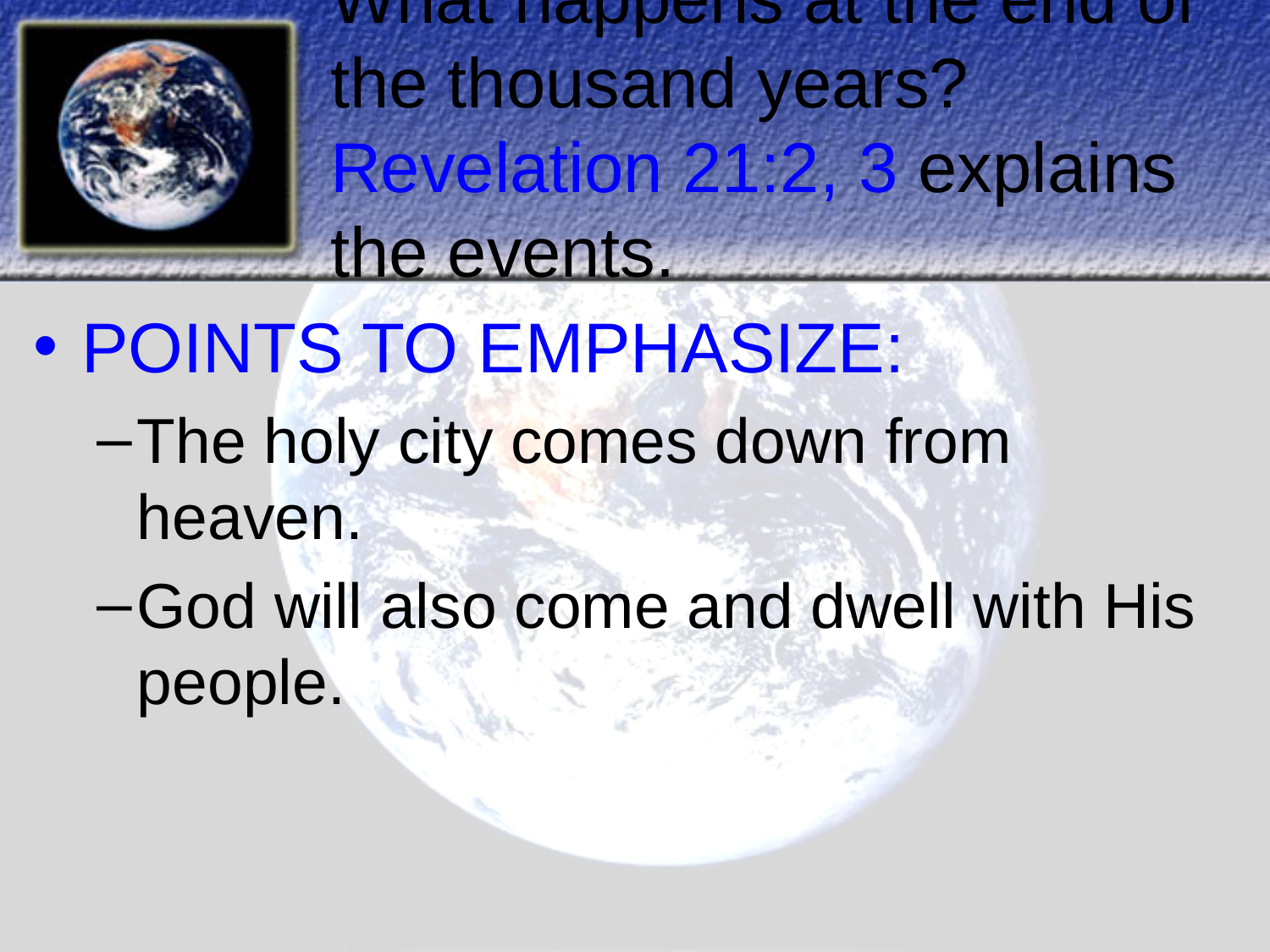

# What happens at the end of the thousand years?  Revelation 21:2, 3 explains the events.
POINTS TO EMPHASIZE:
The holy city comes down from heaven.
God will also come and dwell with His people.